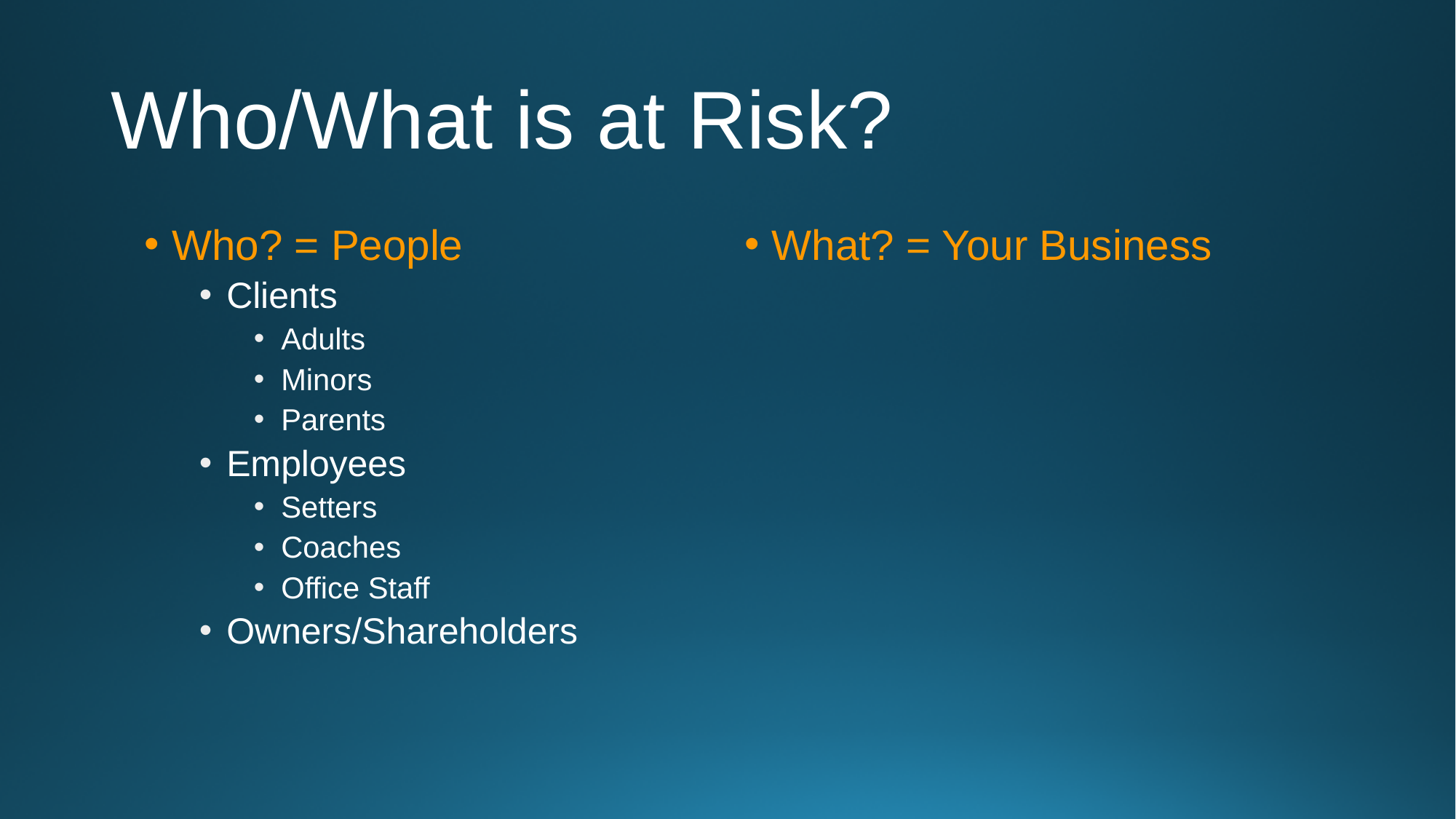

# Who/What is at Risk?
Who? = People
Clients
Adults
Minors
Parents
Employees
Setters
Coaches
Office Staff
Owners/Shareholders

What? = Your Business